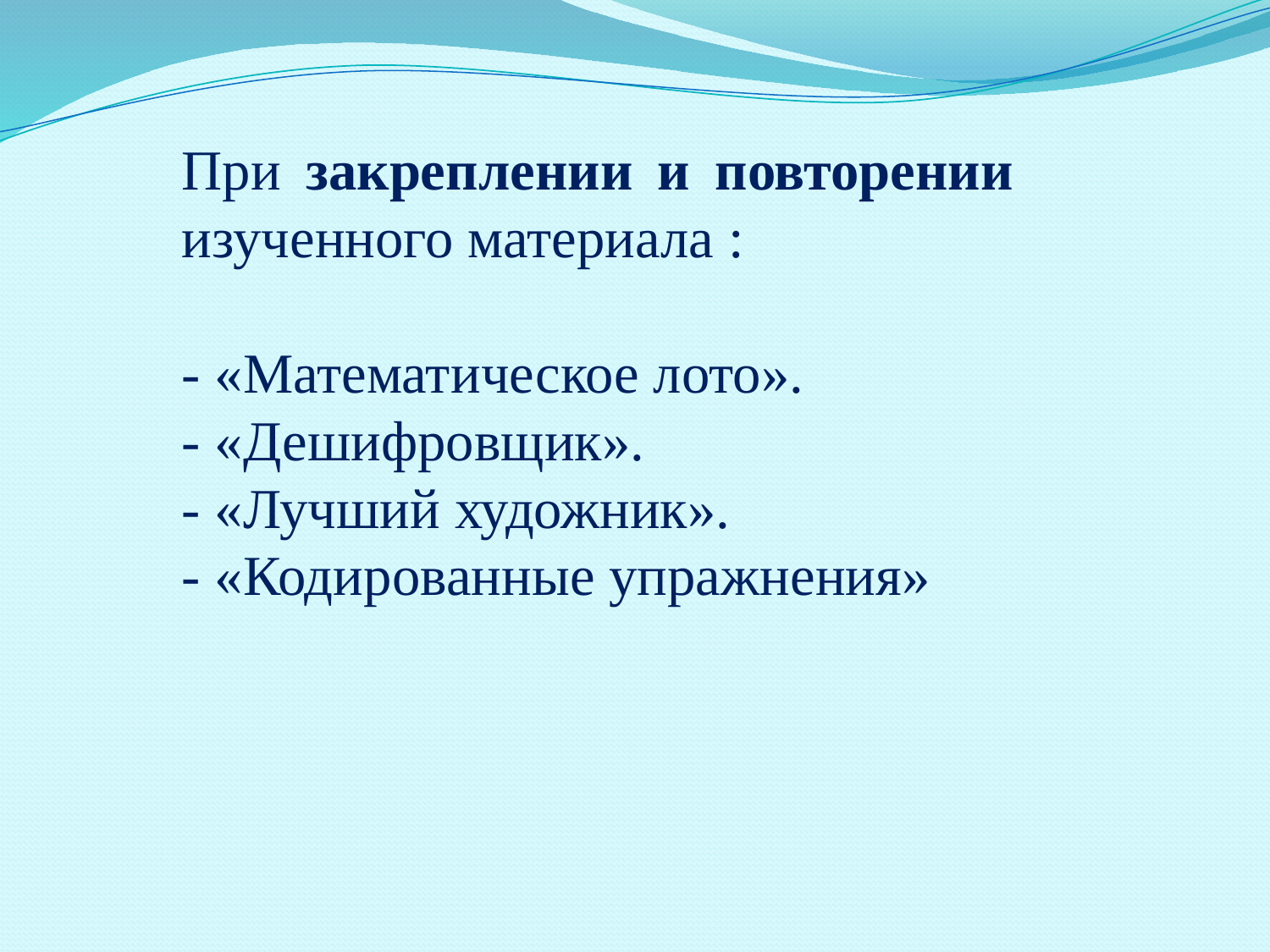

При закреплении и повторении изученного материала :

- «Математическое лото».
- «Дешифровщик».
- «Лучший художник».
- «Кодированные упражнения»